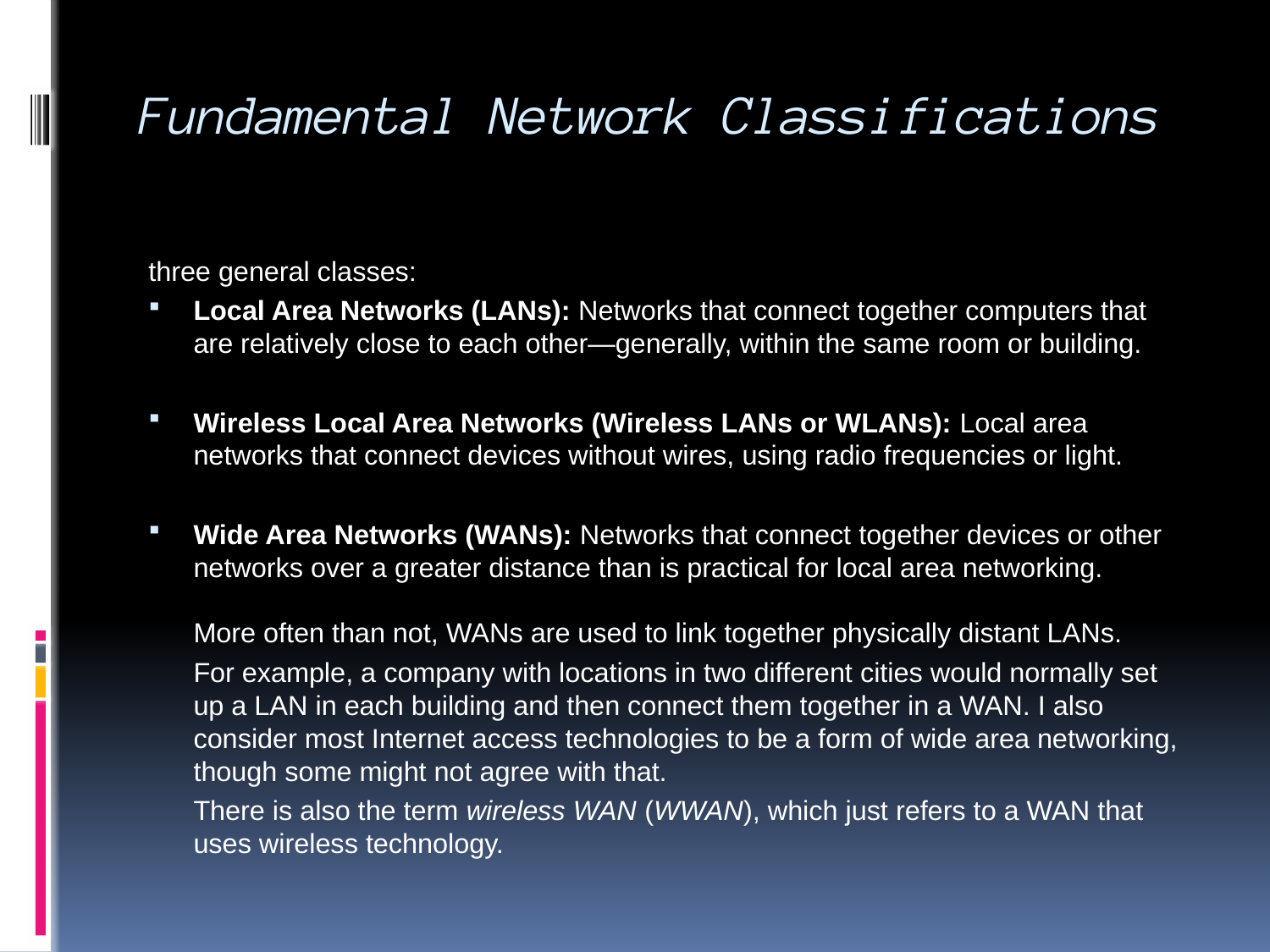

# Fundamental Network Classifications
three general classes:
Local Area Networks (LANs): Networks that connect together computers that are relatively close to each other—generally, within the same room or building.

Wireless Local Area Networks (Wireless LANs or WLANs): Local area networks that connect devices without wires, using radio frequencies or light.

Wide Area Networks (WANs): Networks that connect together devices or other networks over a greater distance than is practical for local area networking.
More often than not, WANs are used to link together physically distant LANs.
	For example, a company with locations in two different cities would normally set up a LAN in each building and then connect them together in a WAN. I also consider most Internet access technologies to be a form of wide area networking, though some might not agree with that.
	There is also the term wireless WAN (WWAN), which just refers to a WAN that uses wireless technology.